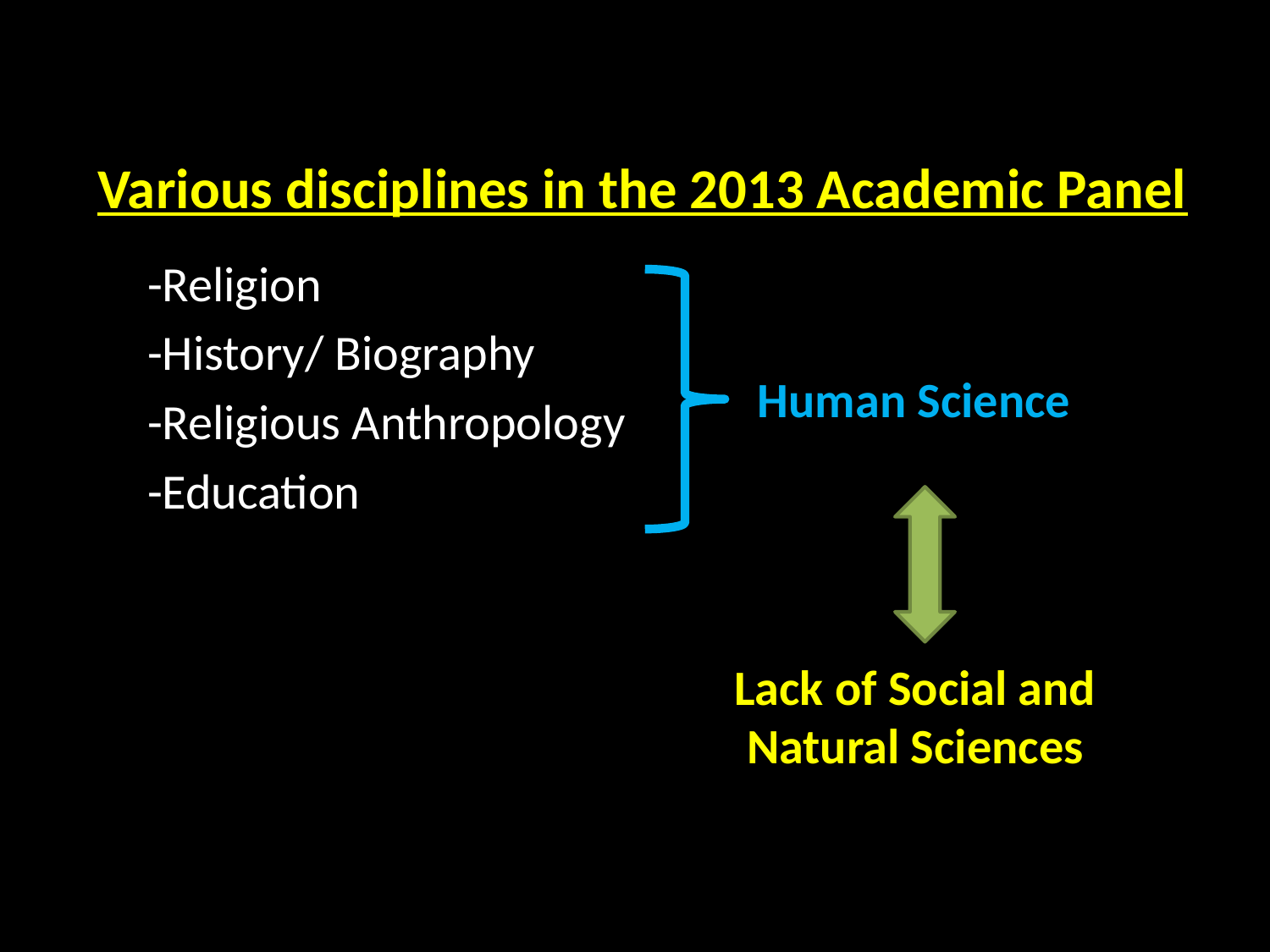

Various disciplines in the 2013 Academic Panel
-Religion
-History/ Biography
-Religious Anthropology
-Education

Human Science

Lack of Social and Natural Sciences